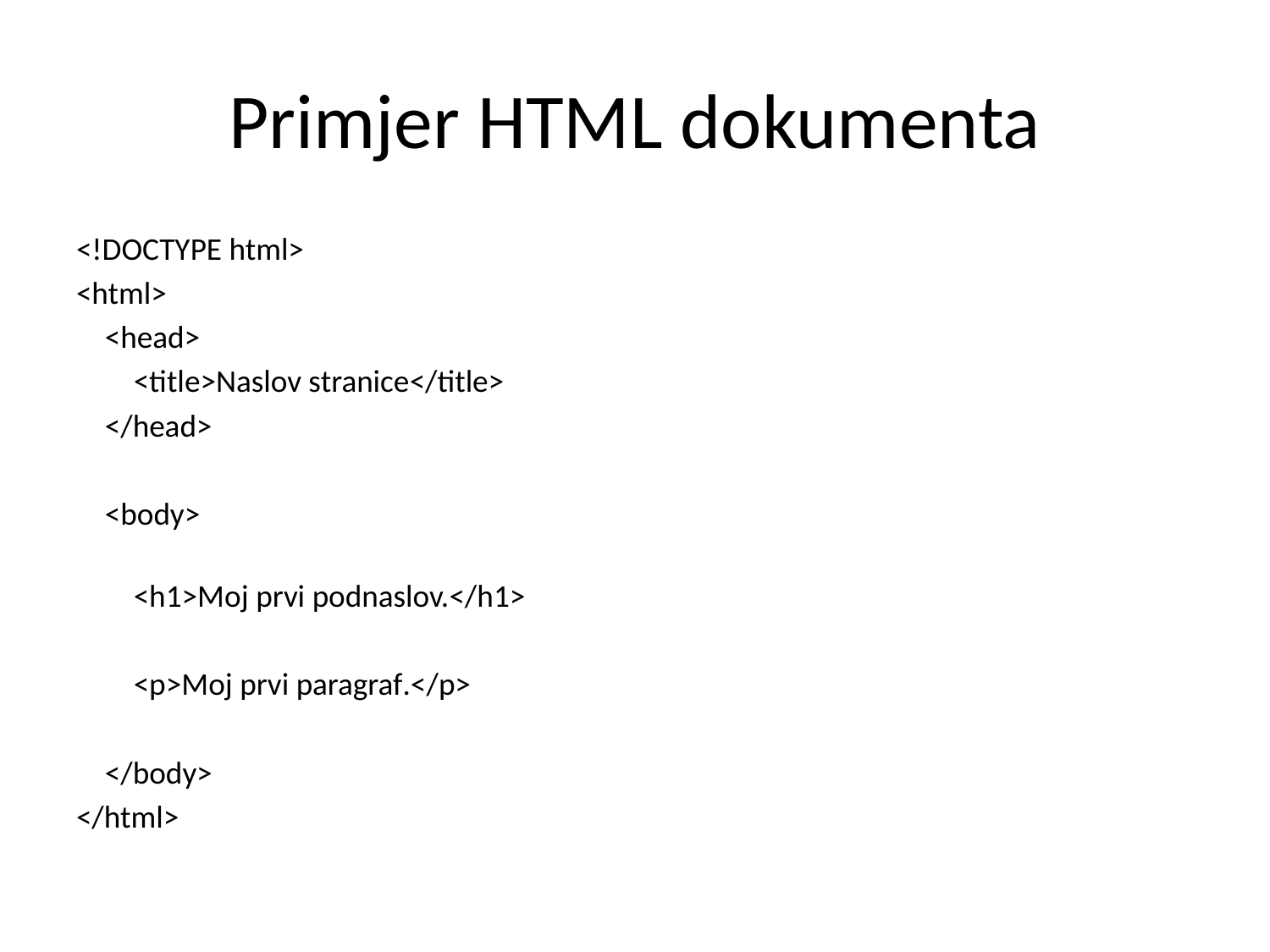

# Primjer HTML dokumenta
<!DOCTYPE html>
<html>
    <head>
        <title>Naslov stranice</title>
    </head>

    <body>
        <h1>Moj prvi podnaslov.</h1>

        <p>Moj prvi paragraf.</p>

    </body>
</html>